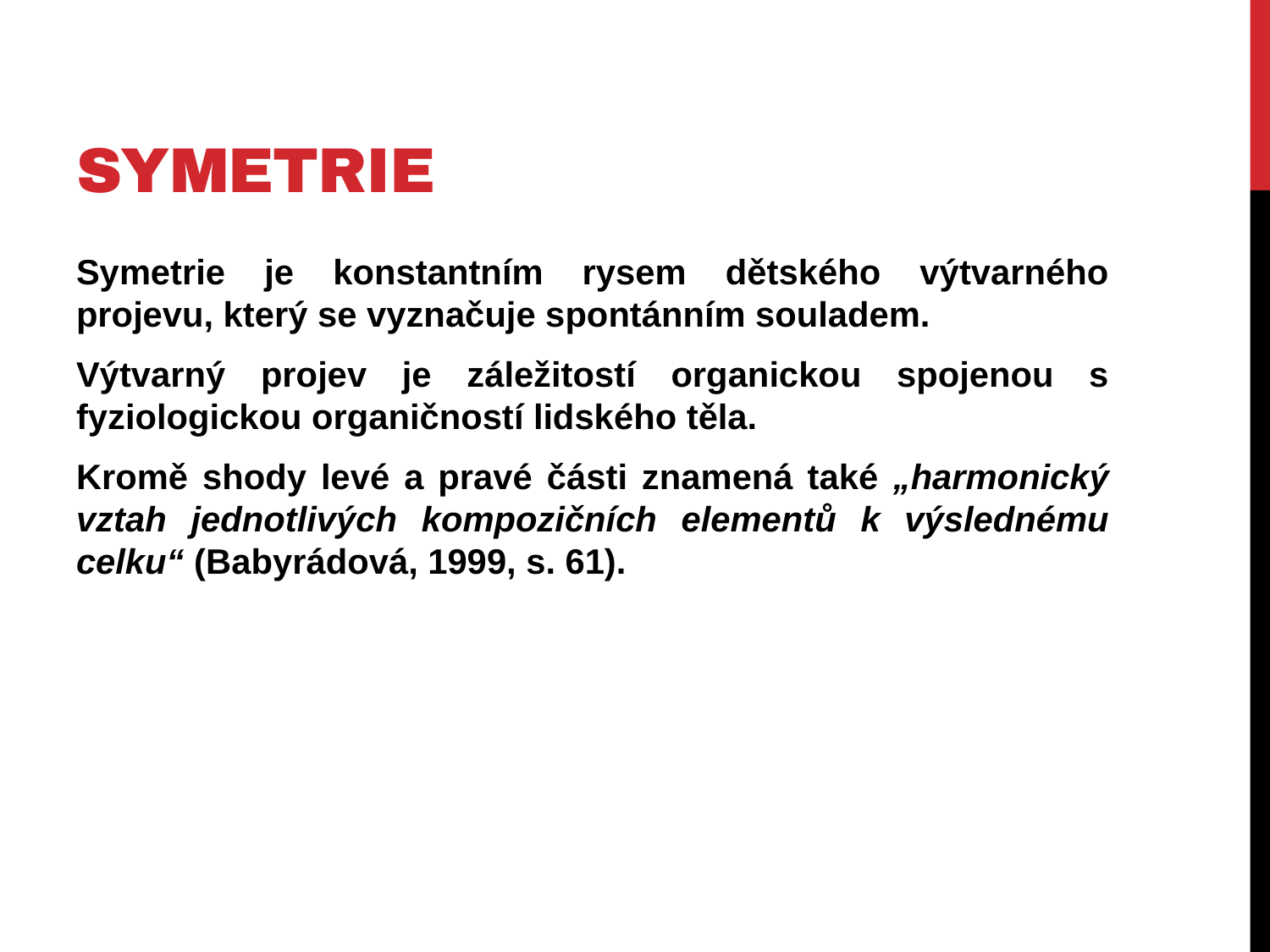

# symetrie
Symetrie je konstantním rysem dětského výtvarného projevu, který se vyznačuje spontánním souladem.
Výtvarný projev je záležitostí organickou spojenou s fyziologickou organičností lidského těla.
Kromě shody levé a pravé části znamená také „harmonický vztah jednotlivých kompozičních elementů k výslednému celku“ (Babyrádová, 1999, s. 61).